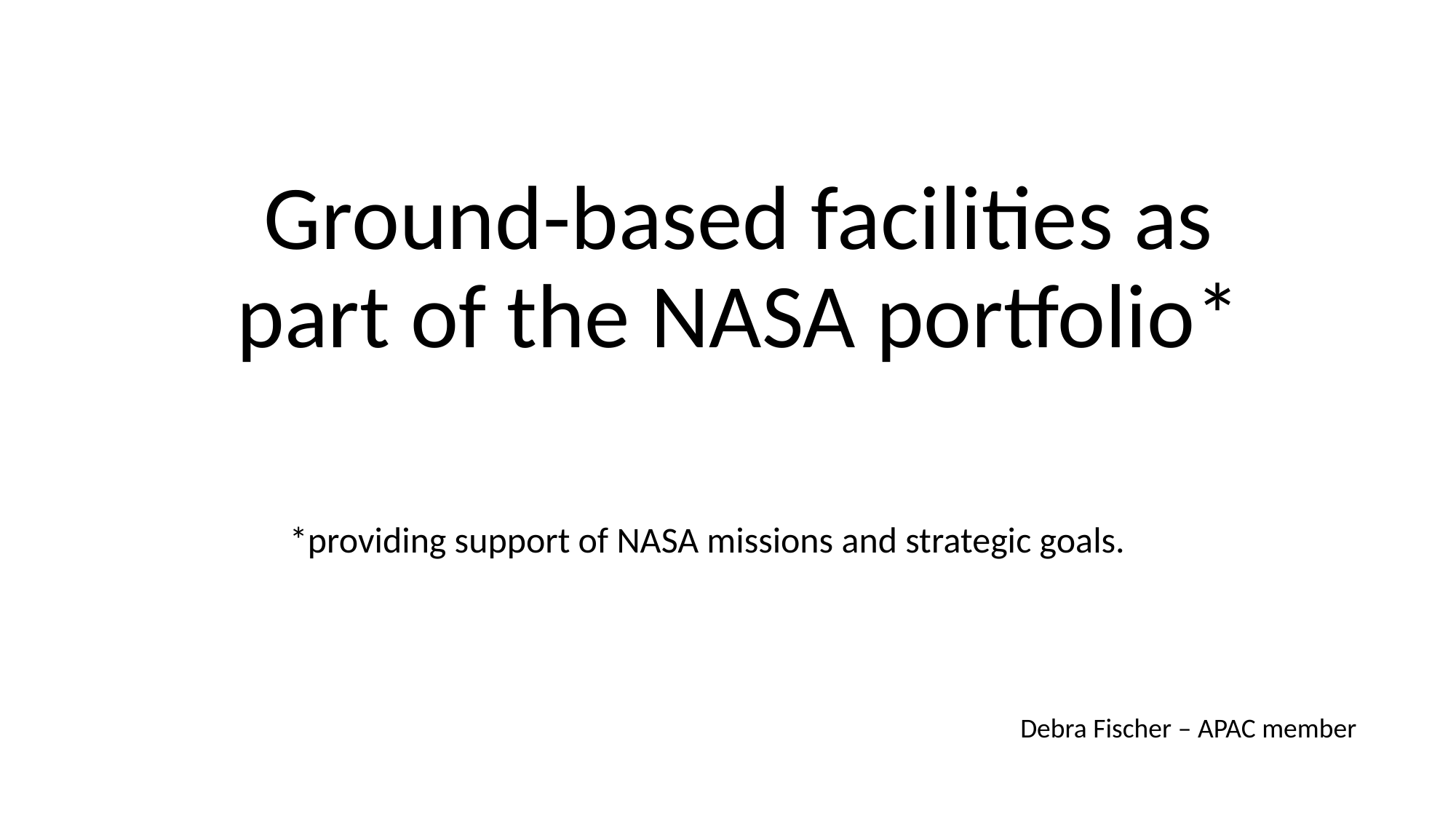

# Ground-based facilities as part of the NASA portfolio*
*providing support of NASA missions and strategic goals.
Debra Fischer – APAC member